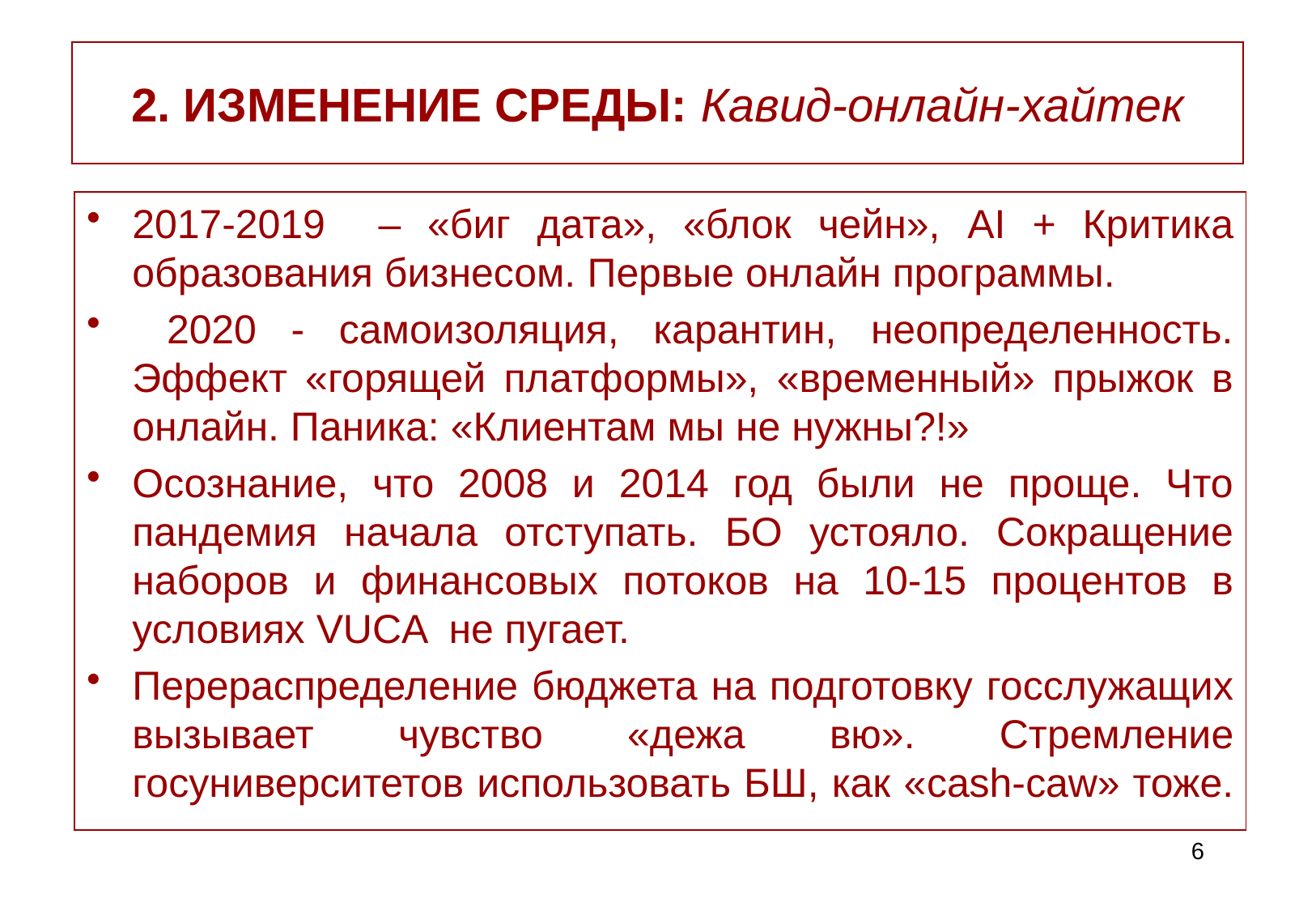

# 2. ИЗМЕНЕНИЕ СРЕДЫ: Кавид-онлайн-хайтек
2017-2019  – «биг дата», «блок чейн», AI + Критика образования бизнесом. Первые онлайн программы.
 2020 - самоизоляция, карантин, неопределенность. Эффект «горящей платформы», «временный» прыжок в онлайн. Паника: «Клиентам мы не нужны?!»
Осознание, что 2008 и 2014 год были не проще. Что пандемия начала отступать. БО устояло. Сокращение наборов и финансовых потоков на 10-15 процентов в условиях VUCA  не пугает.
Перераспределение бюджета на подготовку госслужащих вызывает чувство «дежа вю». Стремление госуниверситетов использовать БШ, как «cash-caw» тоже.

6